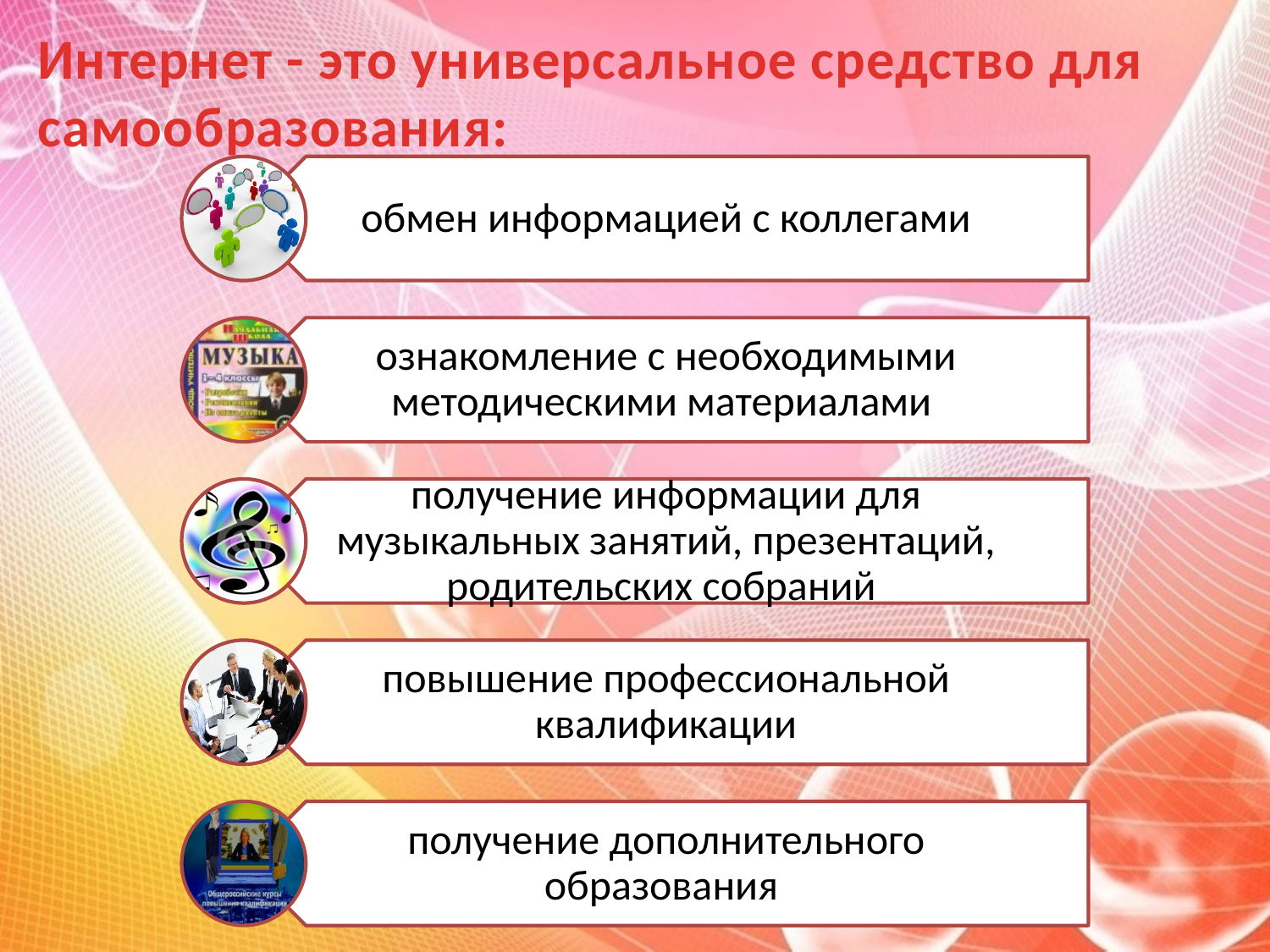

Интернет - это универсальное средство для самообразования:
обмен информацией с коллегами
ознакомление с необходимыми методическими материалами
получение информации для музыкальных занятий, презентаций, родительских собраний
повышение профессиональной квалификации
получение дополнительного образования